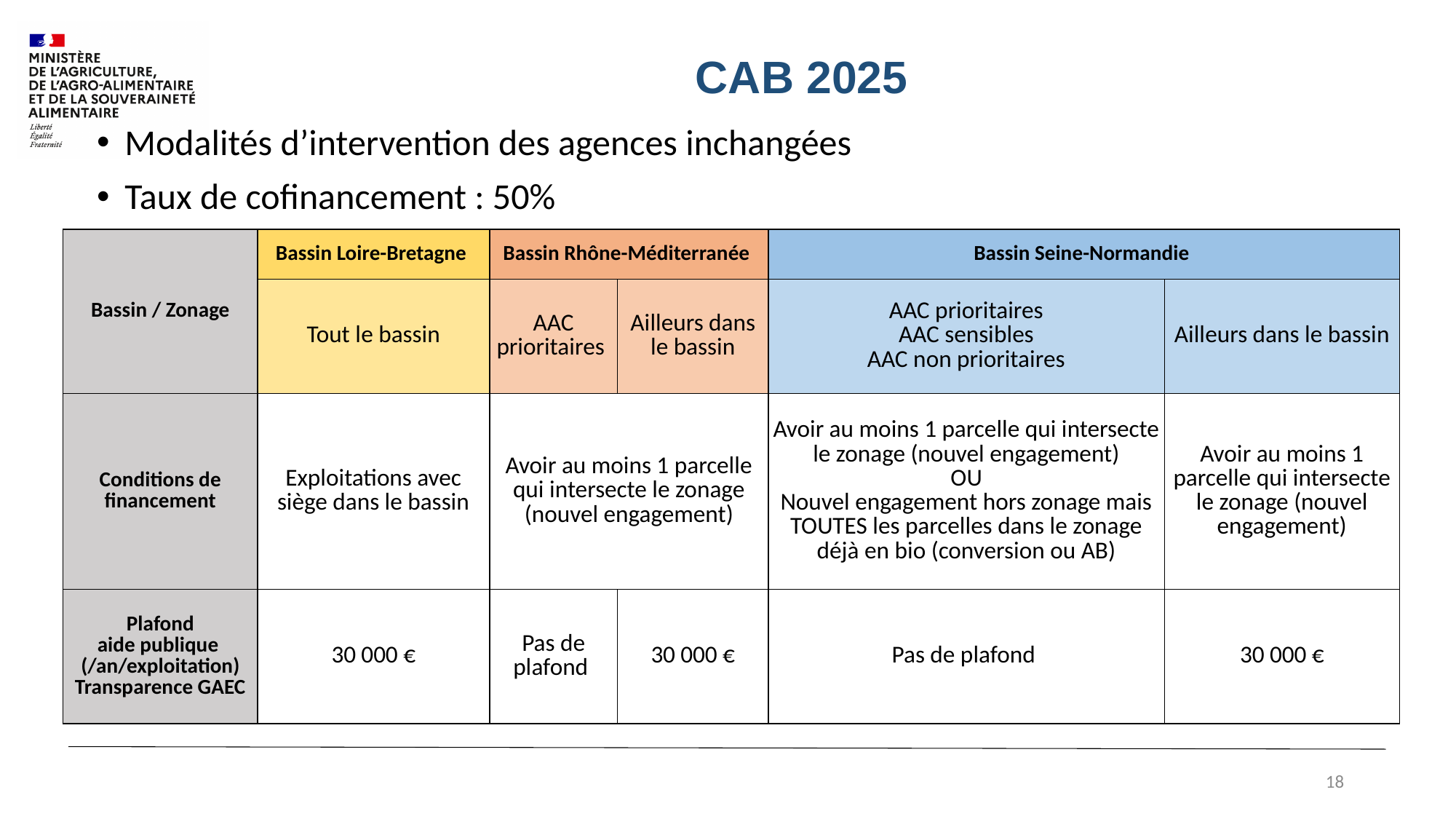

# CAB 2025
Modalités d’intervention des agences inchangées
Taux de cofinancement : 50%
| Bassin / Zonage | Bassin Loire-Bretagne | Bassin Rhône-Méditerranée |  | Bassin Seine-Normandie |  |
| --- | --- | --- | --- | --- | --- |
|  | Tout le bassin | AAC prioritaires | Ailleurs dans le bassin | AAC prioritaires AAC sensibles AAC non prioritaires | Ailleurs dans le bassin |
| Conditions de financement | Exploitations avec siège dans le bassin | Avoir au moins 1 parcelle qui intersecte le zonage (nouvel engagement) |  | Avoir au moins 1 parcelle qui intersecte le zonage (nouvel engagement) OU Nouvel engagement hors zonage mais TOUTES les parcelles dans le zonage déjà en bio (conversion ou AB) | Avoir au moins 1 parcelle qui intersecte le zonage (nouvel engagement) |
| Plafond aide publique (/an/exploitation) Transparence GAEC | 30 000 € | Pas de plafond | 30 000 € | Pas de plafond | 30 000 € |
18